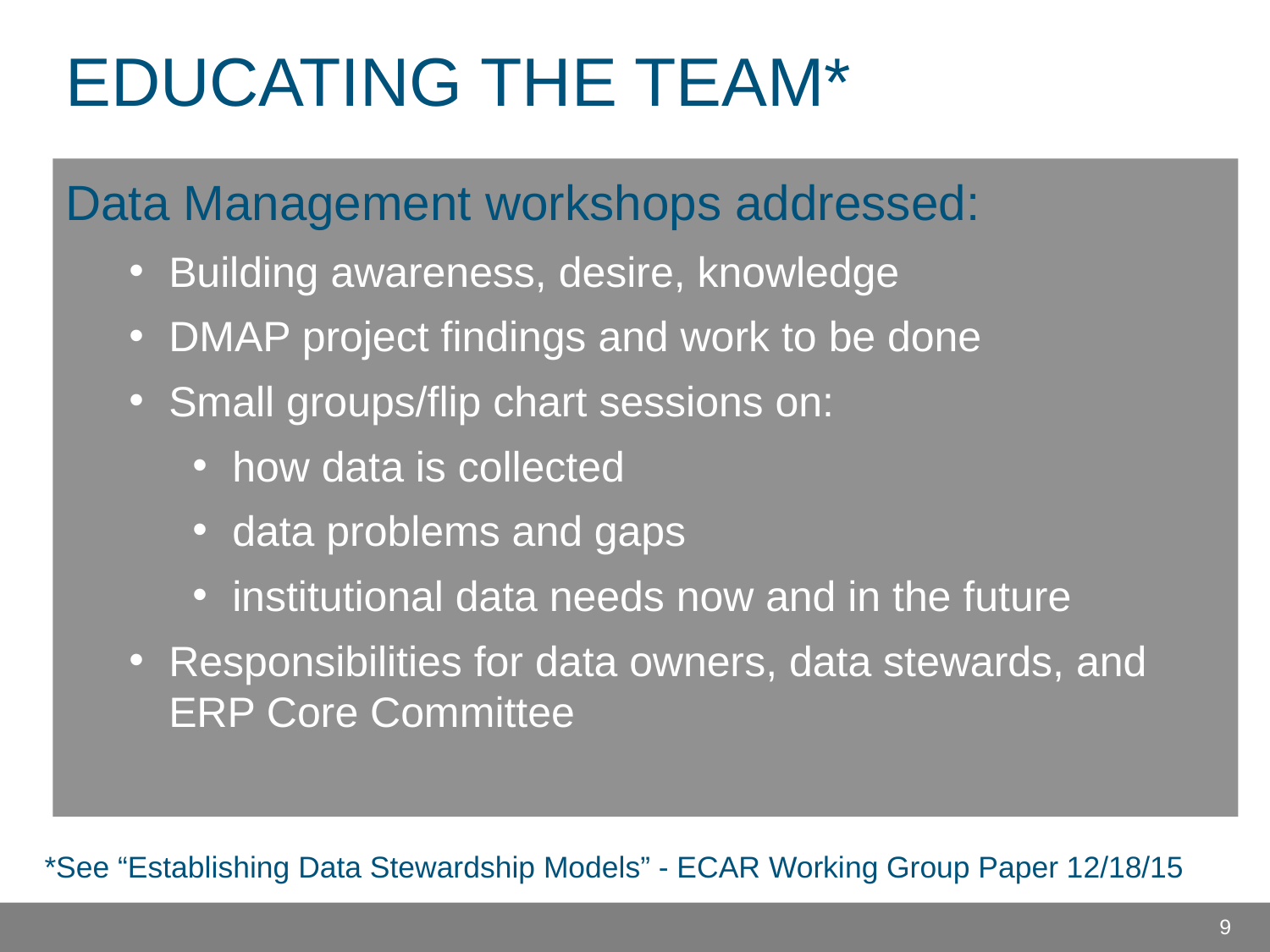

EDUCATING THE TEAM*
Data Management workshops addressed:
Building awareness, desire, knowledge
DMAP project findings and work to be done
Small groups/flip chart sessions on:
how data is collected
data problems and gaps
institutional data needs now and in the future
Responsibilities for data owners, data stewards, and ERP Core Committee

*See “Establishing Data Stewardship Models” - ECAR Working Group Paper 12/18/15
9
9